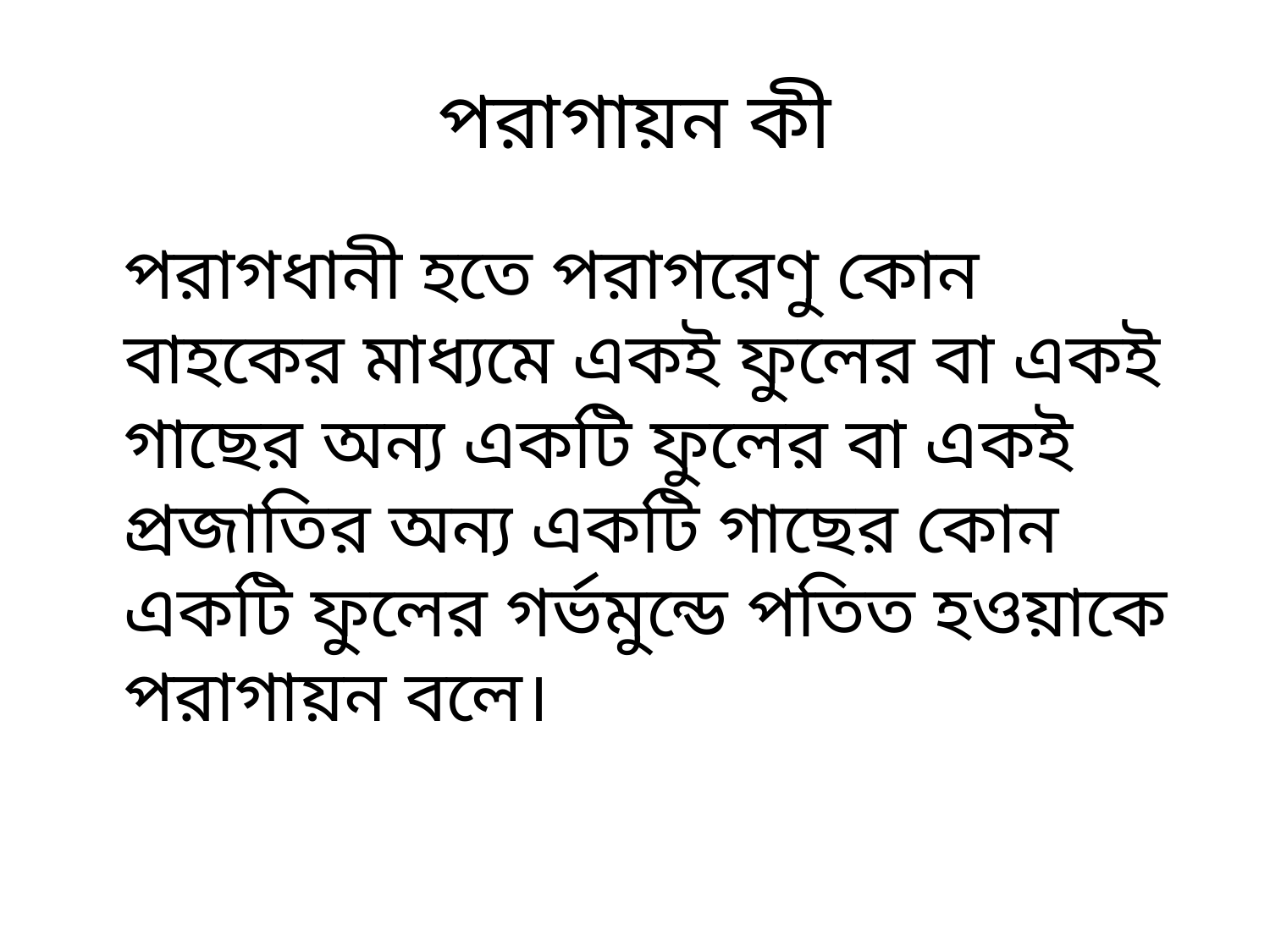

# পরাগায়ন কী
	পরাগধানী হতে পরাগরেণু কোন বাহকের মাধ্যমে একই ফুলের বা একই গাছের অন্য একটি ফুলের বা একই প্রজাতির অন্য একটি গাছের কোন একটি ফুলের গর্ভমুন্ডে পতিত হওয়াকে পরাগায়ন বলে।